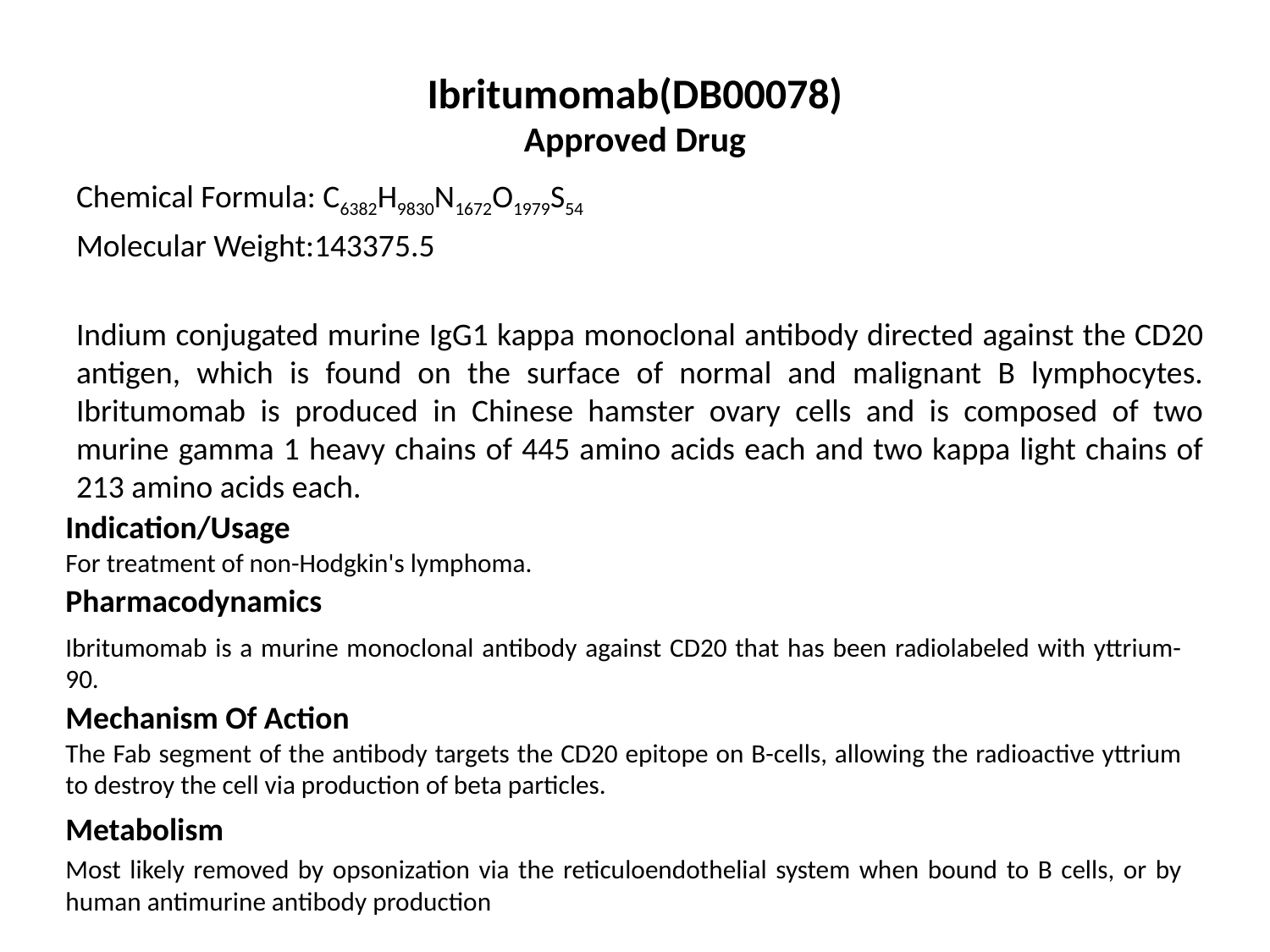

# Ibritumomab(DB00078) Approved Drug
Chemical Formula: C6382H9830N1672O1979S54
Molecular Weight:143375.5

Indium conjugated murine IgG1 kappa monoclonal antibody directed against the CD20 antigen, which is found on the surface of normal and malignant B lymphocytes. Ibritumomab is produced in Chinese hamster ovary cells and is composed of two murine gamma 1 heavy chains of 445 amino acids each and two kappa light chains of 213 amino acids each.
Indication/Usage
For treatment of non-Hodgkin's lymphoma.
Pharmacodynamics
Ibritumomab is a murine monoclonal antibody against CD20 that has been radiolabeled with yttrium-90.
Mechanism Of Action
The Fab segment of the antibody targets the CD20 epitope on B-cells, allowing the radioactive yttrium to destroy the cell via production of beta particles.
Metabolism
Most likely removed by opsonization via the reticuloendothelial system when bound to B cells, or by human antimurine antibody production